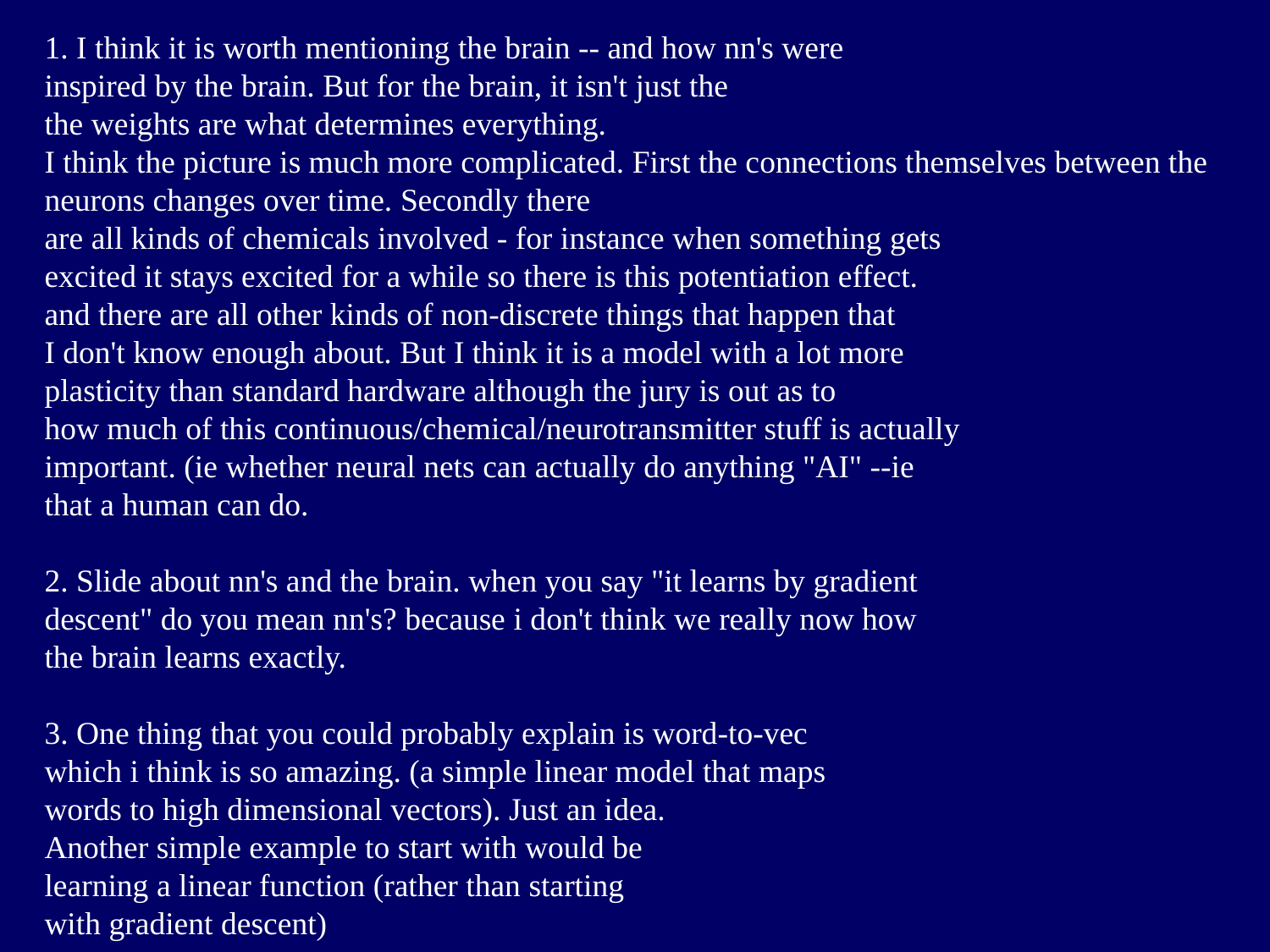

1. I think it is worth mentioning the brain -- and how nn's were
inspired by the brain. But for the brain, it isn't just the
the weights are what determines everything.
I think the picture is much more complicated. First the connections themselves between the neurons changes over time. Secondly there
are all kinds of chemicals involved - for instance when something gets
excited it stays excited for a while so there is this potentiation effect.
and there are all other kinds of non-discrete things that happen that
I don't know enough about. But I think it is a model with a lot more
plasticity than standard hardware although the jury is out as to
how much of this continuous/chemical/neurotransmitter stuff is actually
important. (ie whether neural nets can actually do anything "AI" --ie
that a human can do.
2. Slide about nn's and the brain. when you say "it learns by gradient
descent" do you mean nn's? because i don't think we really now how
the brain learns exactly.
3. One thing that you could probably explain is word-to-vec
which i think is so amazing. (a simple linear model that maps
words to high dimensional vectors). Just an idea.
Another simple example to start with would be
learning a linear function (rather than starting
with gradient descent)